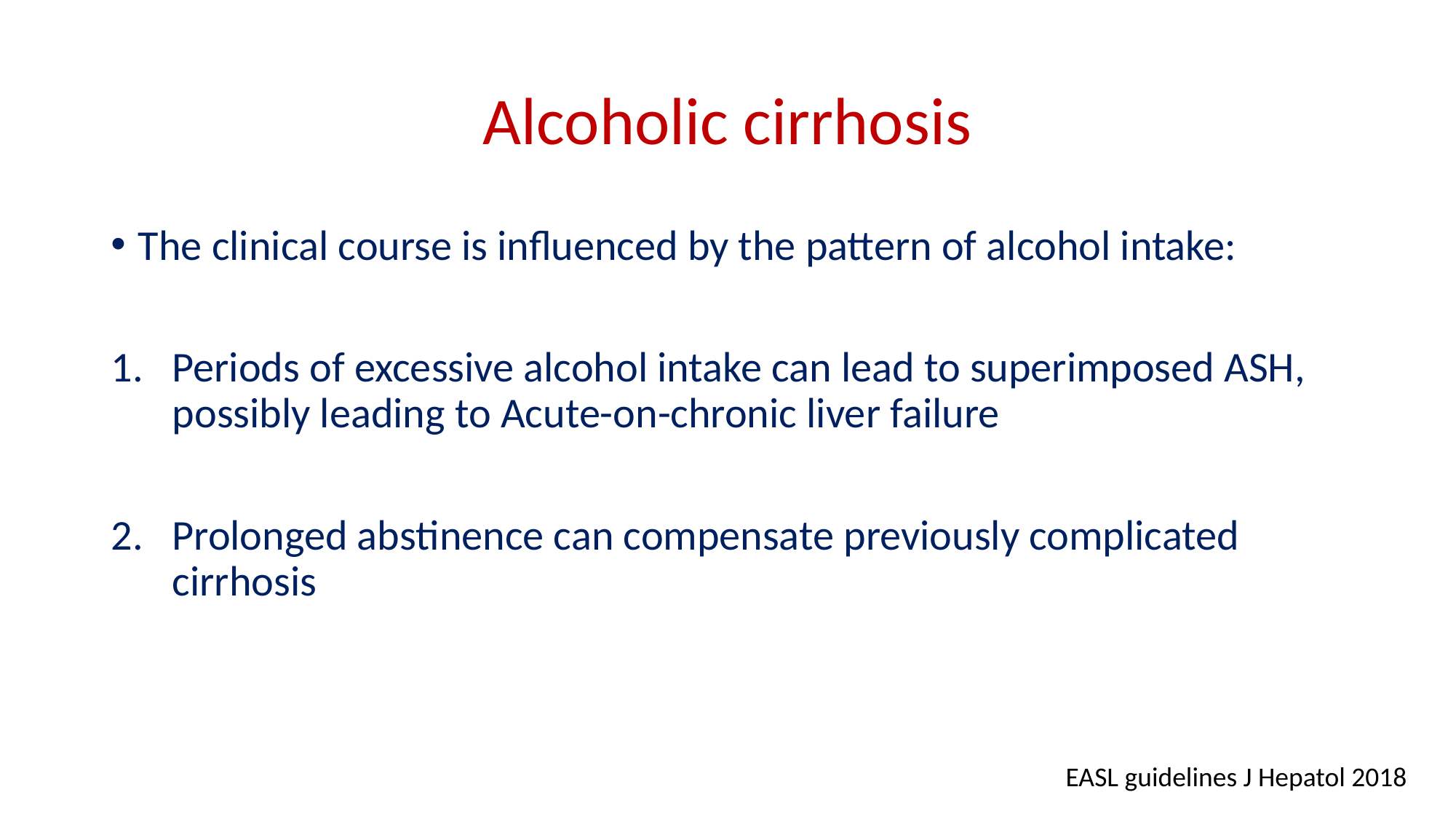

# Alcoholic cirrhosis
The clinical course is influenced by the pattern of alcohol intake:

Periods of excessive alcohol intake can lead to superimposed ASH, possibly leading to Acute-on-chronic liver failure

Prolonged abstinence can compensate previously complicated cirrhosis
EASL guidelines J Hepatol 2018